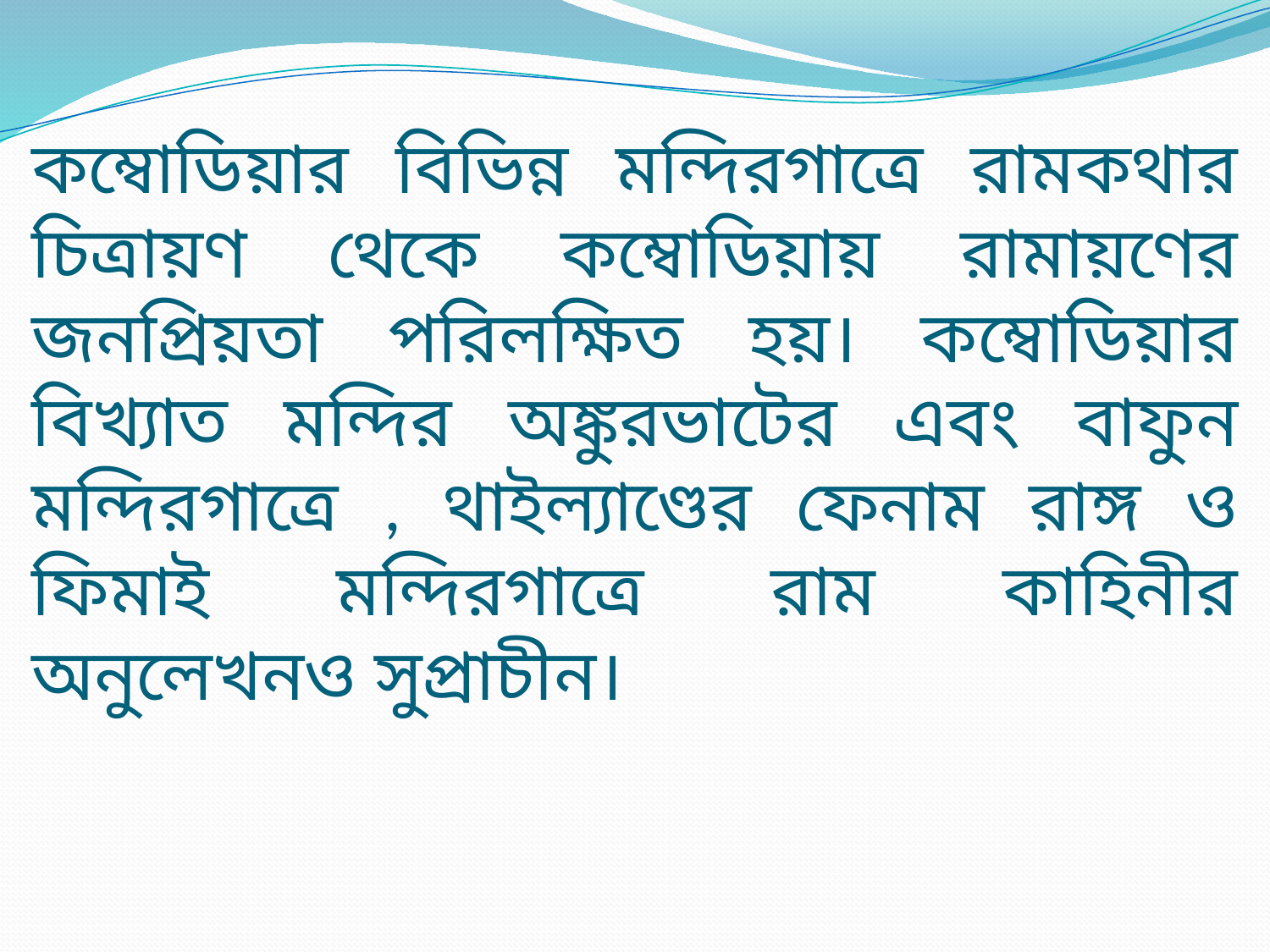

# কম্বোডিয়ার বিভিন্ন মন্দিরগাত্রে রামকথার চিত্রায়ণ থেকে কম্বোডিয়ায় রামায়ণের জনপ্রিয়তা পরিলক্ষিত হয়। কম্বোডিয়ার বিখ্যাত মন্দির অঙ্কুরভাটের এবং বাফুন মন্দিরগাত্রে , থাইল্যাণ্ডের ফেনাম রাঙ্গ ও ফিমাই মন্দিরগাত্রে রাম কাহিনীর অনুলেখনও সুপ্রাচীন।